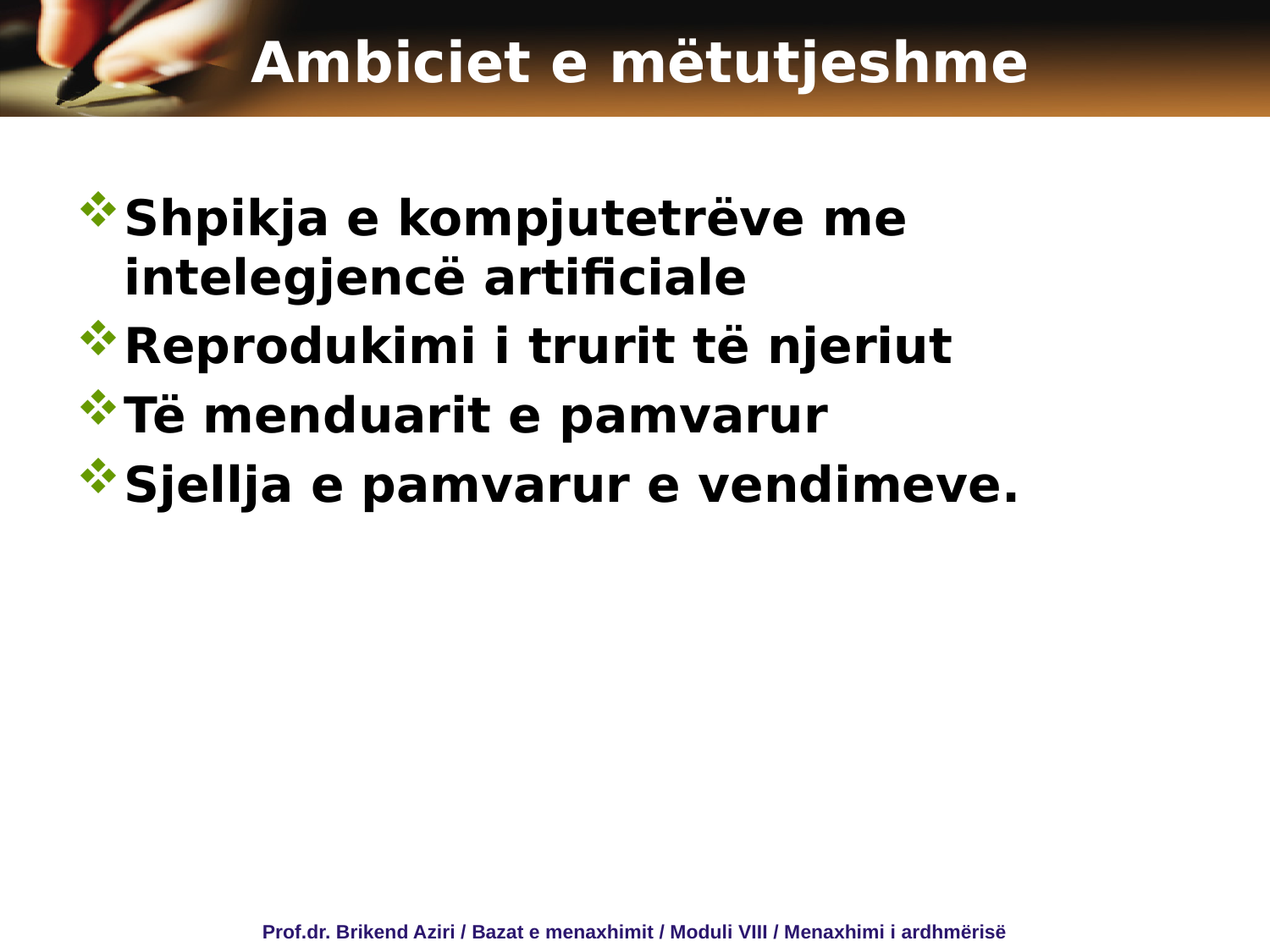

# Ambiciet e mëtutjeshme
Shpikja e kompjutetrëve me intelegjencë artificiale
Reprodukimi i trurit të njeriut
Të menduarit e pamvarur
Sjellja e pamvarur e vendimeve.